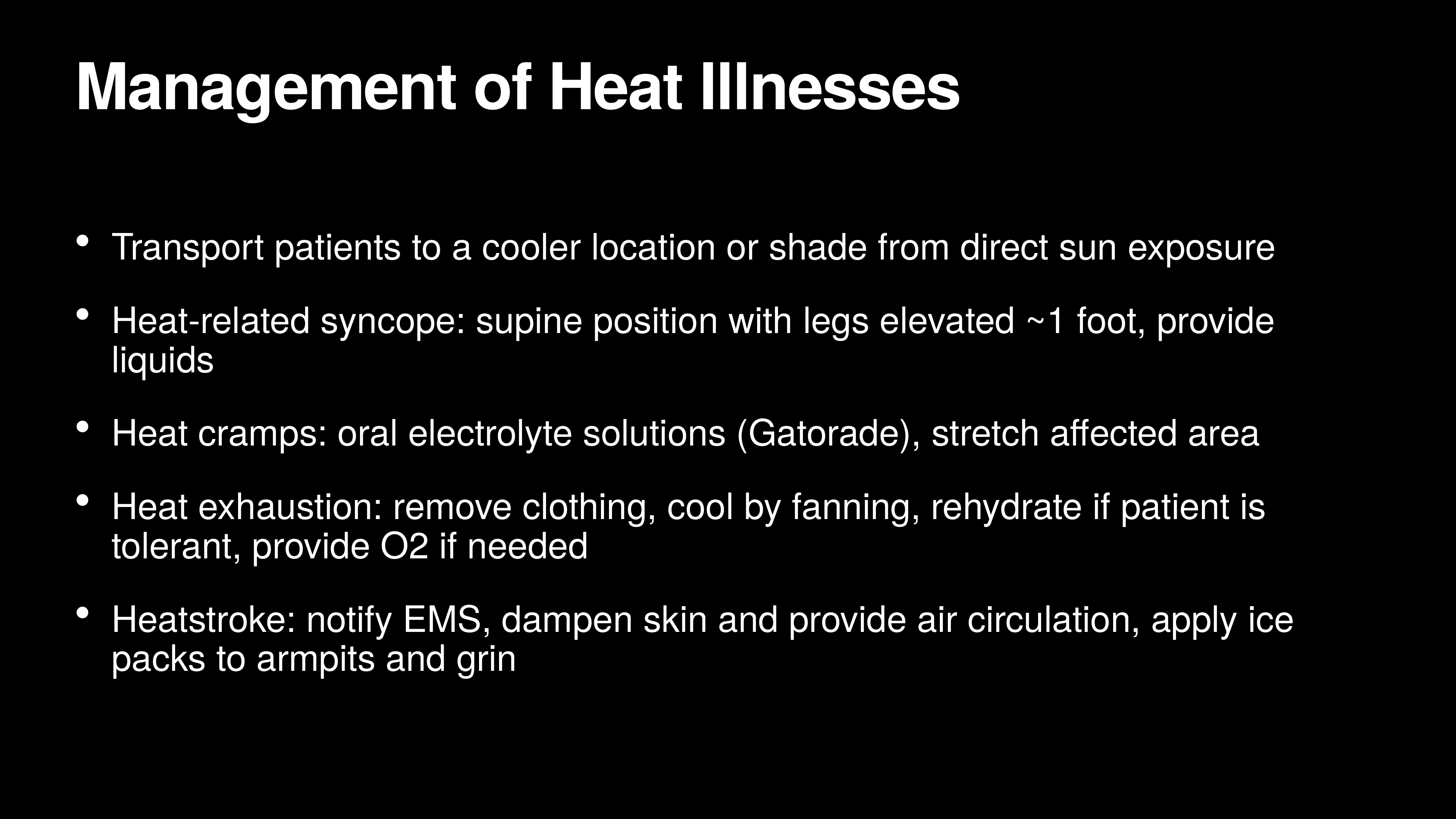

# Management of Heat Illnesses
Transport patients to a cooler location or shade from direct sun exposure
Heat-related syncope: supine position with legs elevated ~1 foot, provide liquids
Heat cramps: oral electrolyte solutions (Gatorade), stretch affected area
Heat exhaustion: remove clothing, cool by fanning, rehydrate if patient is tolerant, provide O2 if needed
Heatstroke: notify EMS, dampen skin and provide air circulation, apply ice packs to armpits and grin